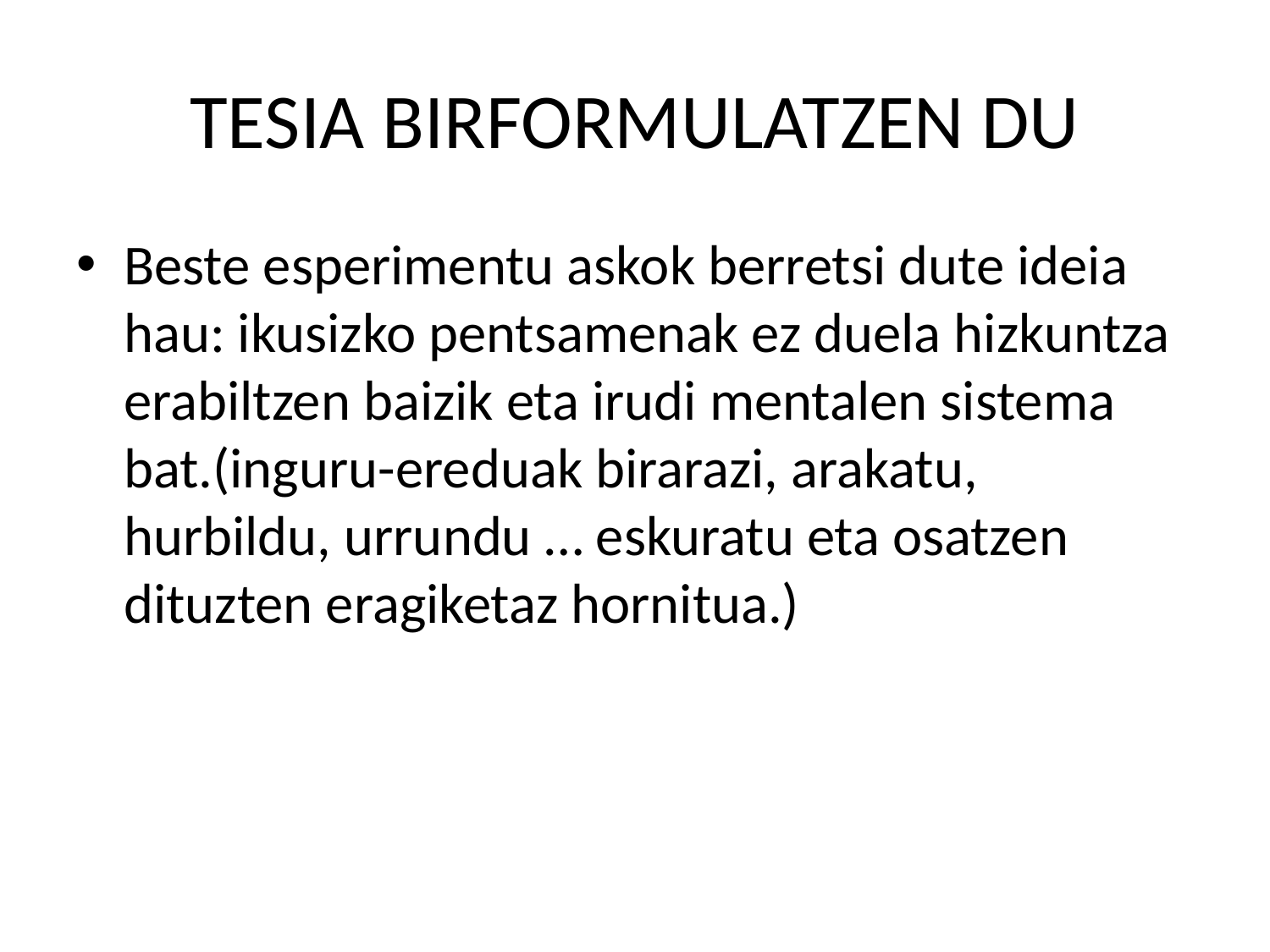

# TESIA BIRFORMULATZEN DU
Beste esperimentu askok berretsi dute ideia hau: ikusizko pentsamenak ez duela hizkuntza erabiltzen baizik eta irudi mentalen sistema bat.(inguru-ereduak birarazi, arakatu, hurbildu, urrundu … eskuratu eta osatzen dituzten eragiketaz hornitua.)